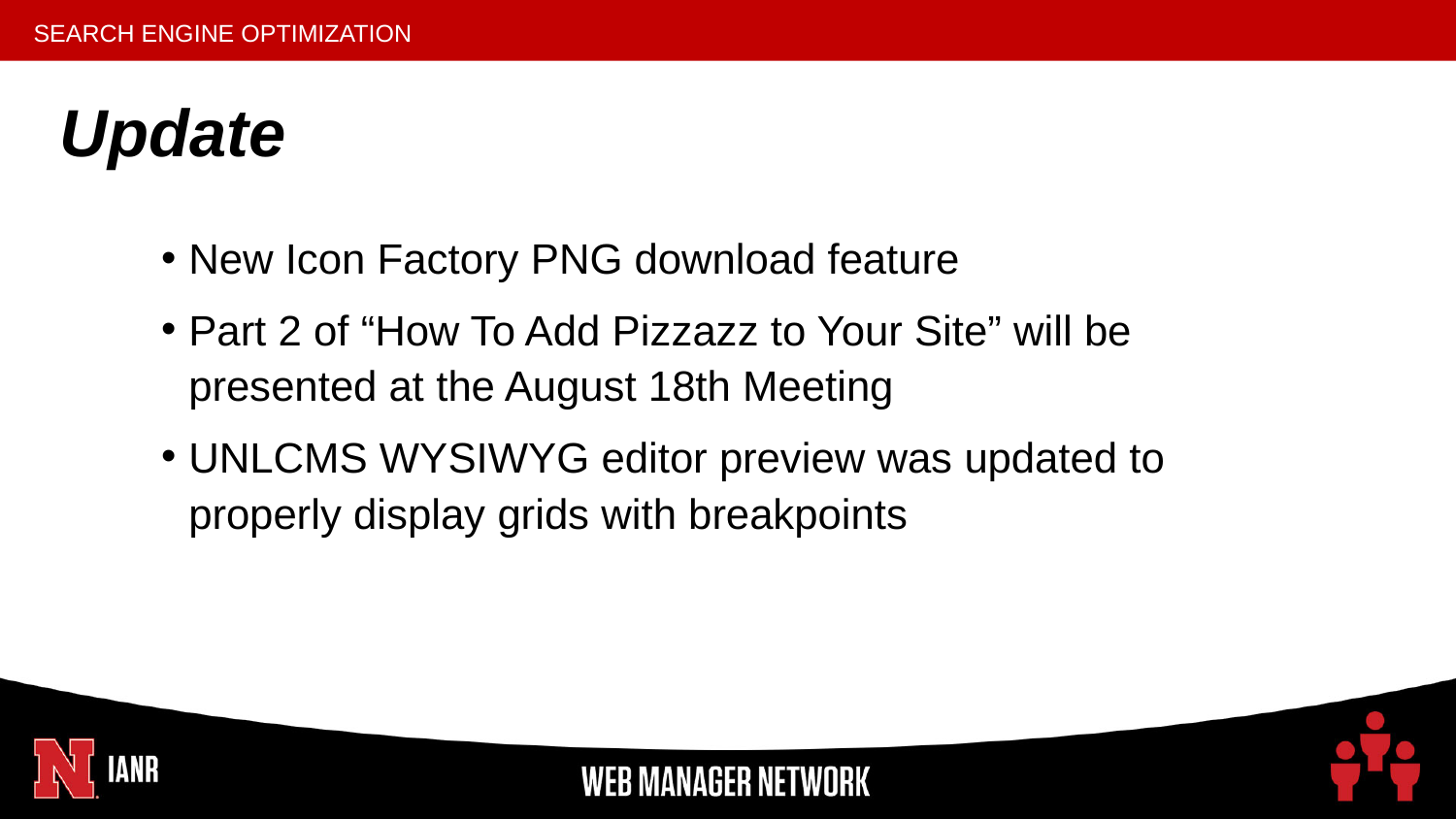

# Update
New Icon Factory PNG download feature
Part 2 of “How To Add Pizzazz to Your Site” will be presented at the August 18th Meeting
UNLCMS WYSIWYG editor preview was updated to properly display grids with breakpoints